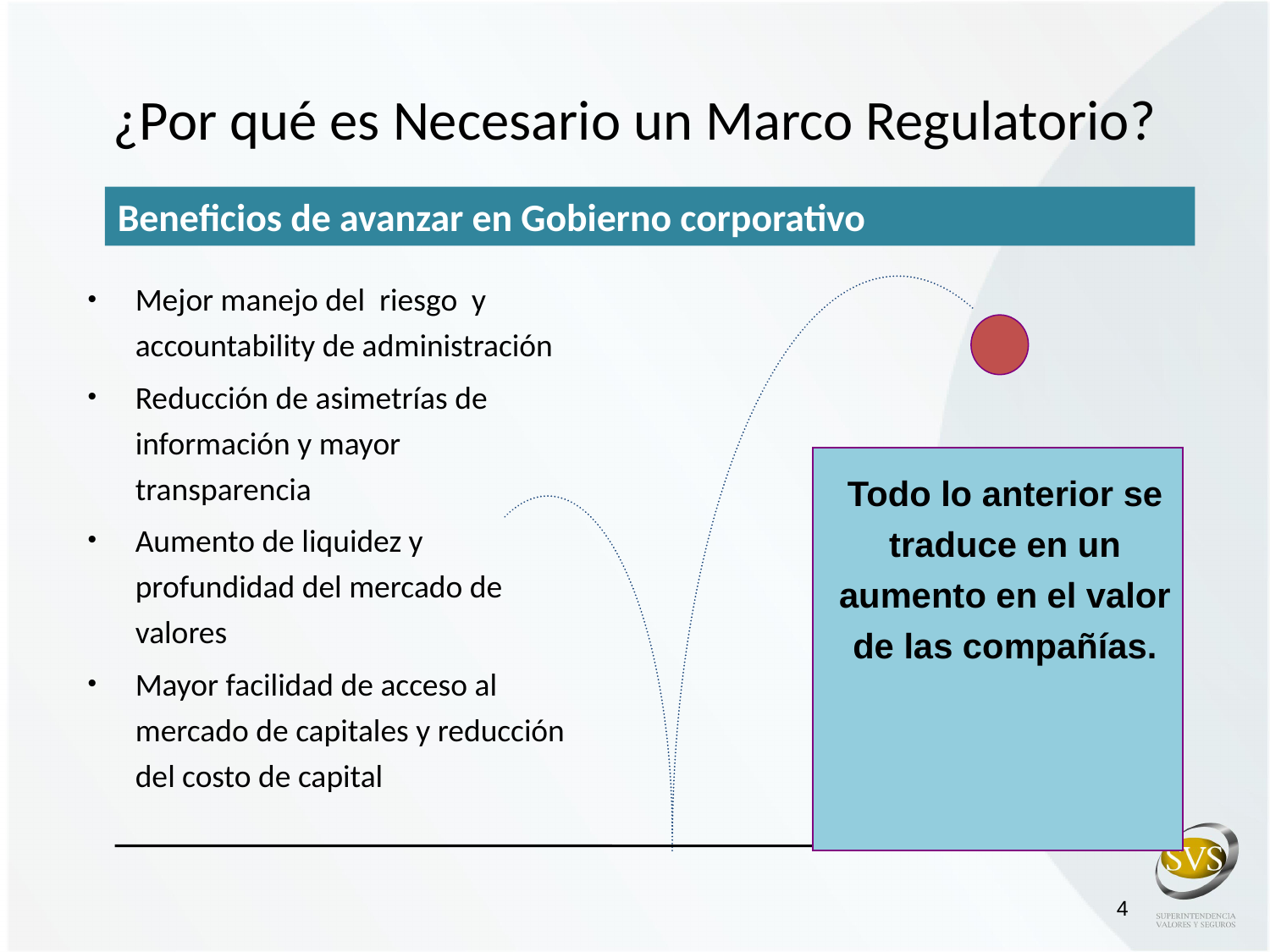

# ¿Por qué es Necesario un Marco Regulatorio?
Beneficios de avanzar en Gobierno corporativo
Mejor manejo del  riesgo  y accountability de administración
Reducción de asimetrías de información y mayor transparencia
Aumento de liquidez y profundidad del mercado de valores
Mayor facilidad de acceso al mercado de capitales y reducción del costo de capital

Todo lo anterior se traduce en un aumento en el valor de las compañías.

4